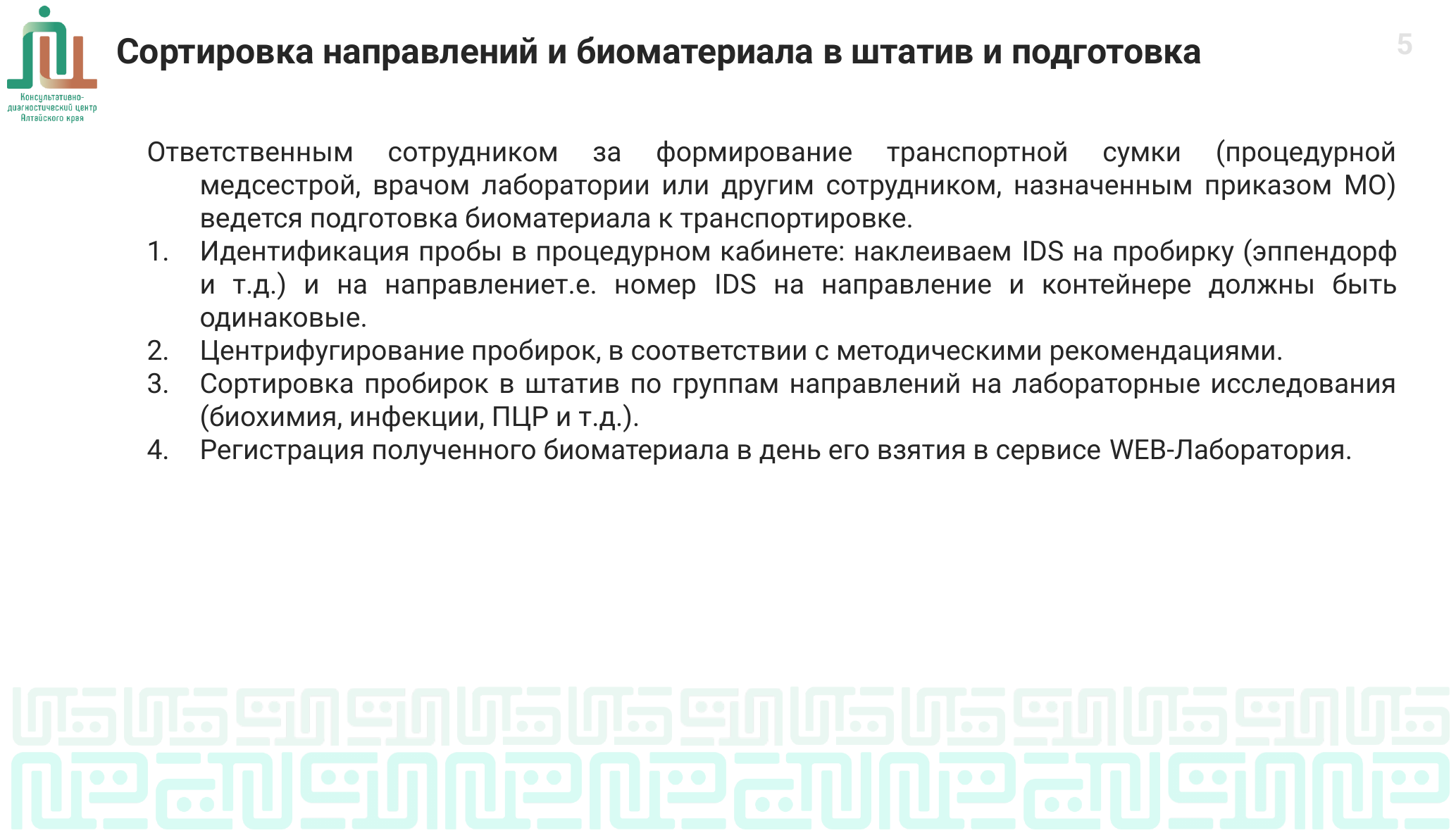

Сортировка направлений и биоматериала в штатив и подготовка
5
Ответственным сотрудником за формирование транспортной сумки (процедурной медсестрой, врачом лаборатории или другим сотрудником, назначенным приказом МО) ведется подготовка биоматериала к транспортировке.
Идентификация пробы в процедурном кабинете: наклеиваем IDS на пробирку (эппендорф и т.д.) и на направлениет.е. номер IDS на направление и контейнере должны быть одинаковые.
Центрифугирование пробирок, в соответствии с методическими рекомендациями.
Сортировка пробирок в штатив по группам направлений на лабораторные исследования (биохимия, инфекции, ПЦР и т.д.).
Регистрация полученного биоматериала в день его взятия в сервисе WEB-Лаборатория.